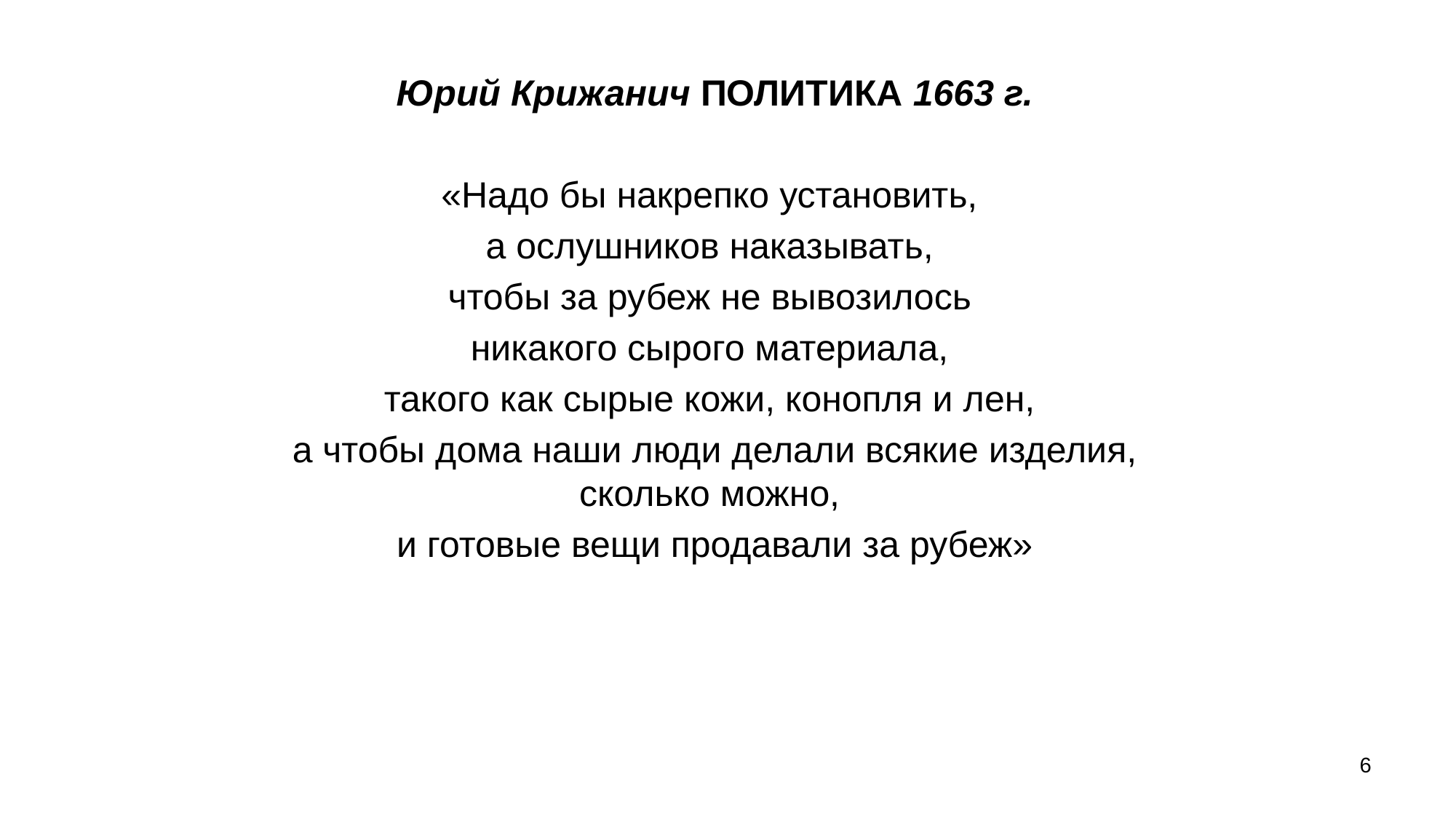

Юрий Крижанич ПОЛИТИКА 1663 г.

«Надо бы накрепко установить,
а ослушников наказывать,
чтобы за рубеж не вывозилось
никакого сырого материала,
такого как сырые кожи, конопля и лен,
а чтобы дома наши люди делали всякие изделия, сколько можно,
и готовые вещи продавали за рубеж»
6